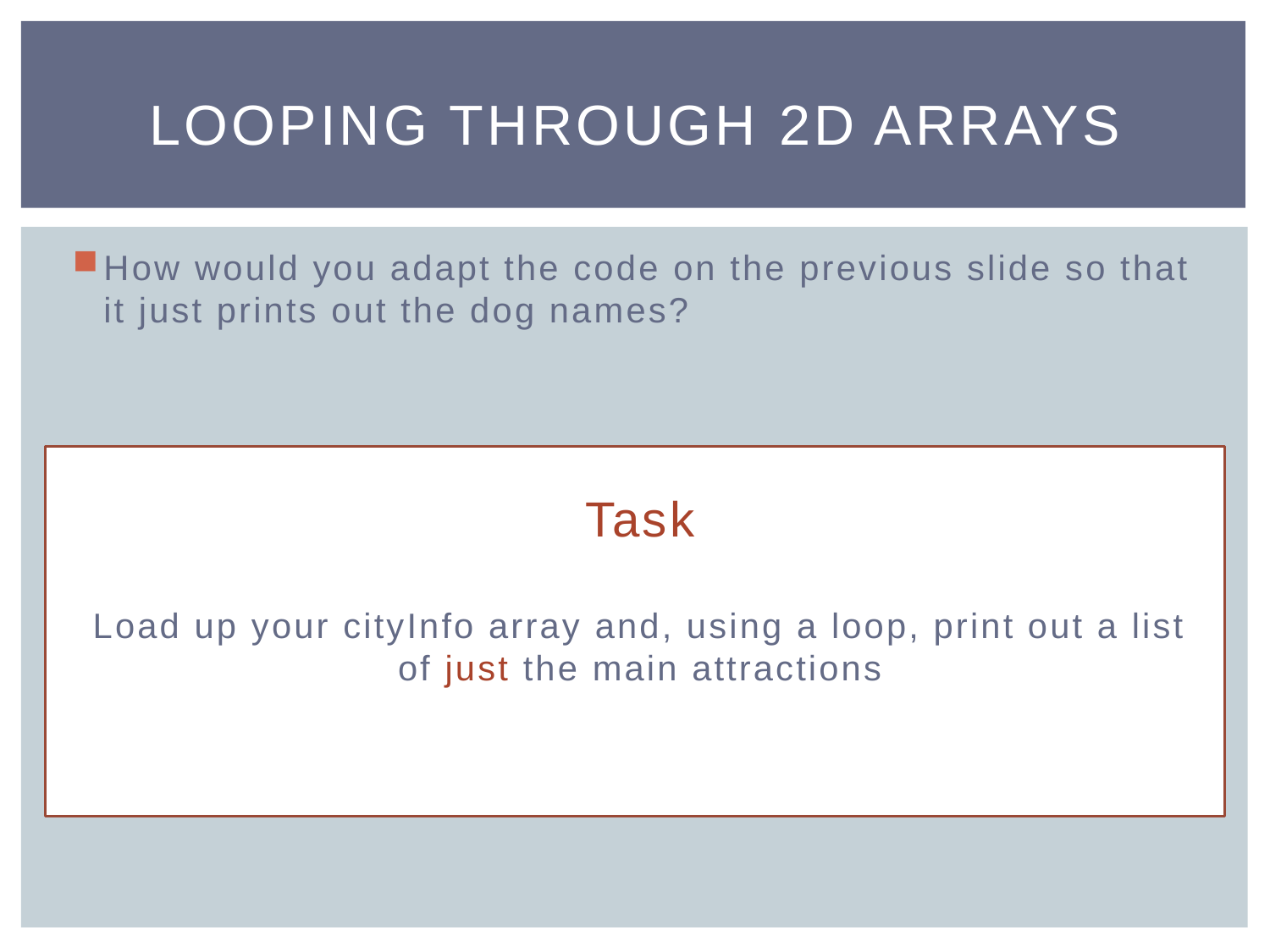

# LOOPING THROUGH 2D ARRAYS
How would you adapt the code on the previous slide so that it just prints out the dog names?

Task

Load up your cityInfo array and, using a loop, print out a list of just the main attractions